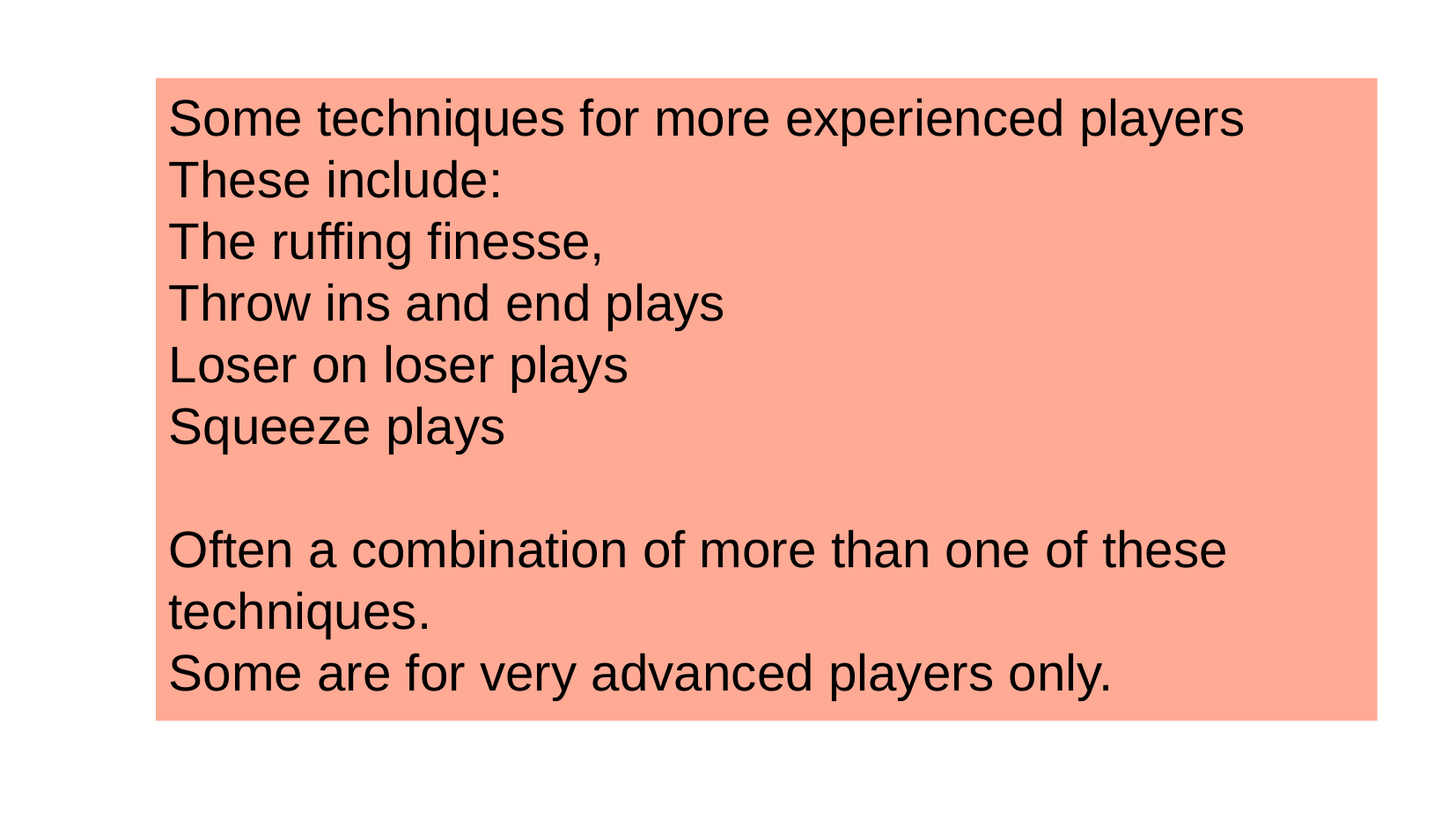

Some techniques for more experienced players
These include:
The ruffing finesse,
Throw ins and end plays
Loser on loser plays
Squeeze plays

Often a combination of more than one of these techniques.
Some are for very advanced players only.